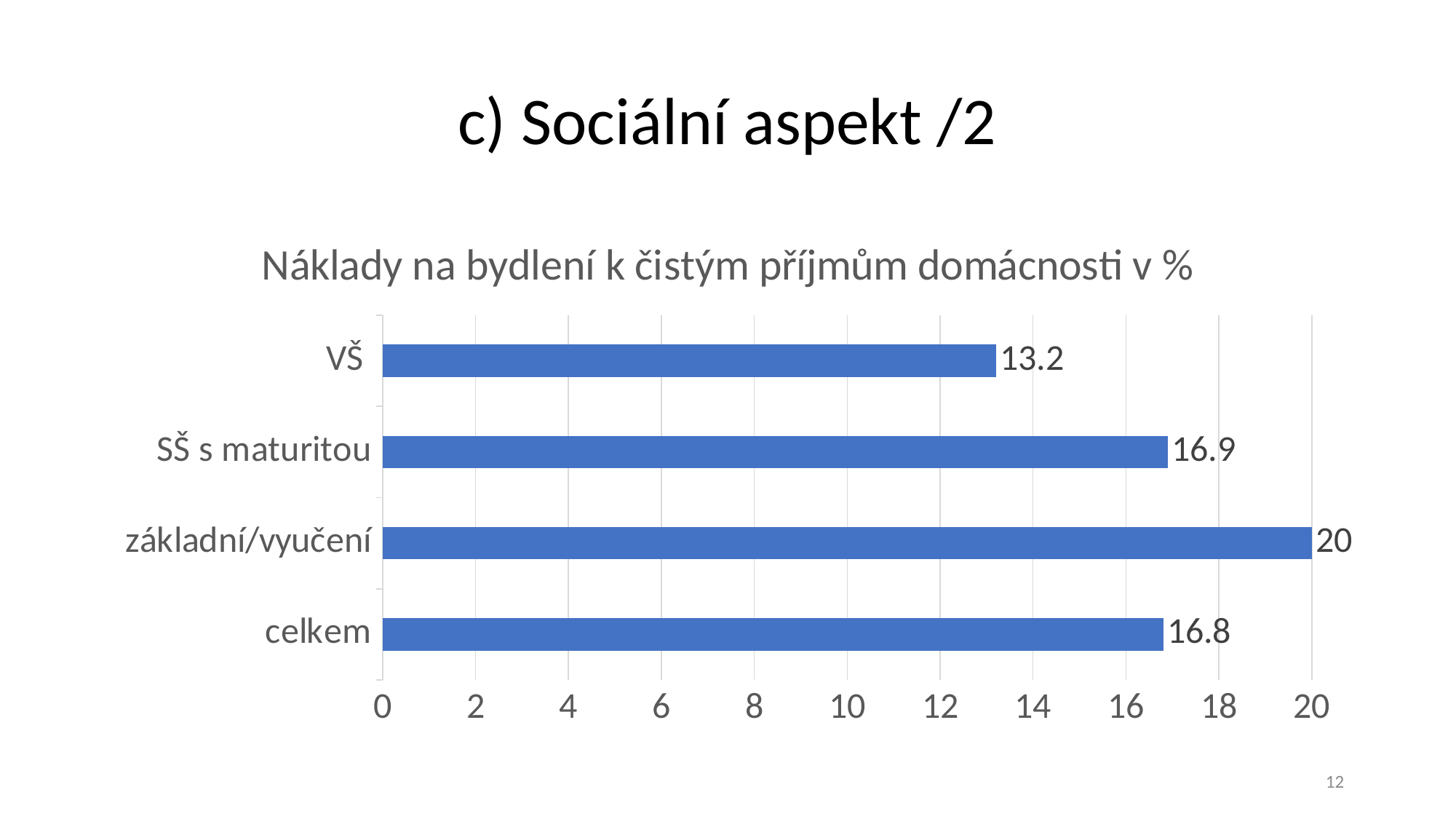

# c) Sociální aspekt /2

### Chart: Náklady na bydlení k čistým příjmům domácnosti v %

| Category | náklady na bydlení k čistým příjmům domácnosti v % |
|---|---|
| celkem | 16.8 |
| základní/vyučení | 20.0 |
| SŠ s maturitou | 16.9 |
| VŠ  | 13.2 |
12